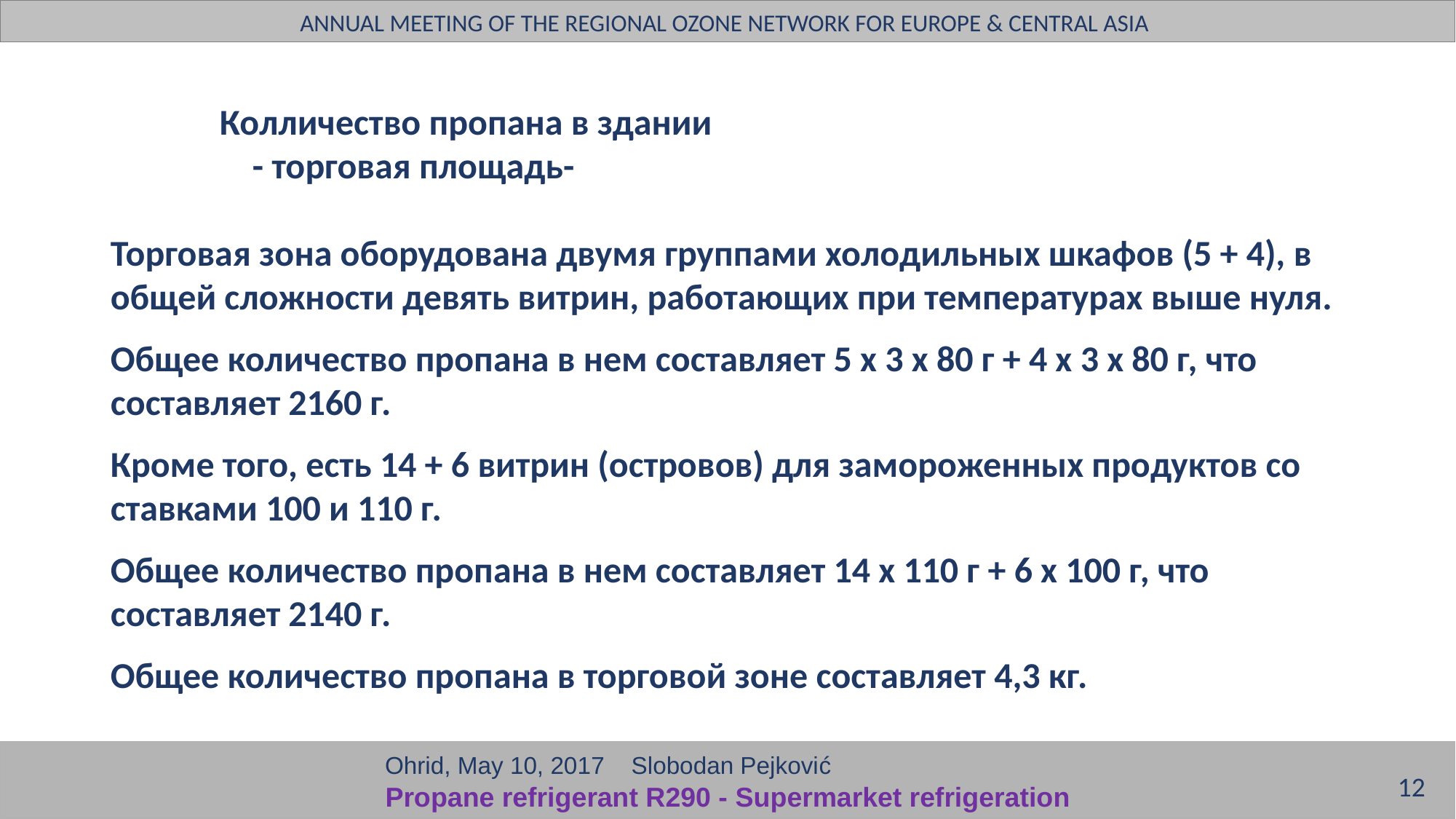

ANNUAL MEETING OF THE REGIONAL OZONE NETWORK FOR EUROPE & CENTRAL ASIA
	Колличество пропана в здании
    - торговая площадь-

Торговая зона оборудована двумя группами холодильных шкафов (5 + 4), в общей сложности девять витрин, работающих при температурах выше нуля.
Общее количество пропана в нем составляет 5 х 3 х 80 г + 4 х 3 х 80 г, что составляет 2160 г.
Кроме того, есть 14 + 6 витрин (островов) для замороженных продуктов со ставками 100 и 110 г.
Общее количество пропана в нем составляет 14 х 110 г + 6 х 100 г, что составляет 2140 г.
Общее количество пропана в торговой зоне составляет 4,3 кг.
                                                 Ohrid, May 10, 2017    Slobodan Pejković
Propane refrigerant R290 - Supermarket refrigeration
12